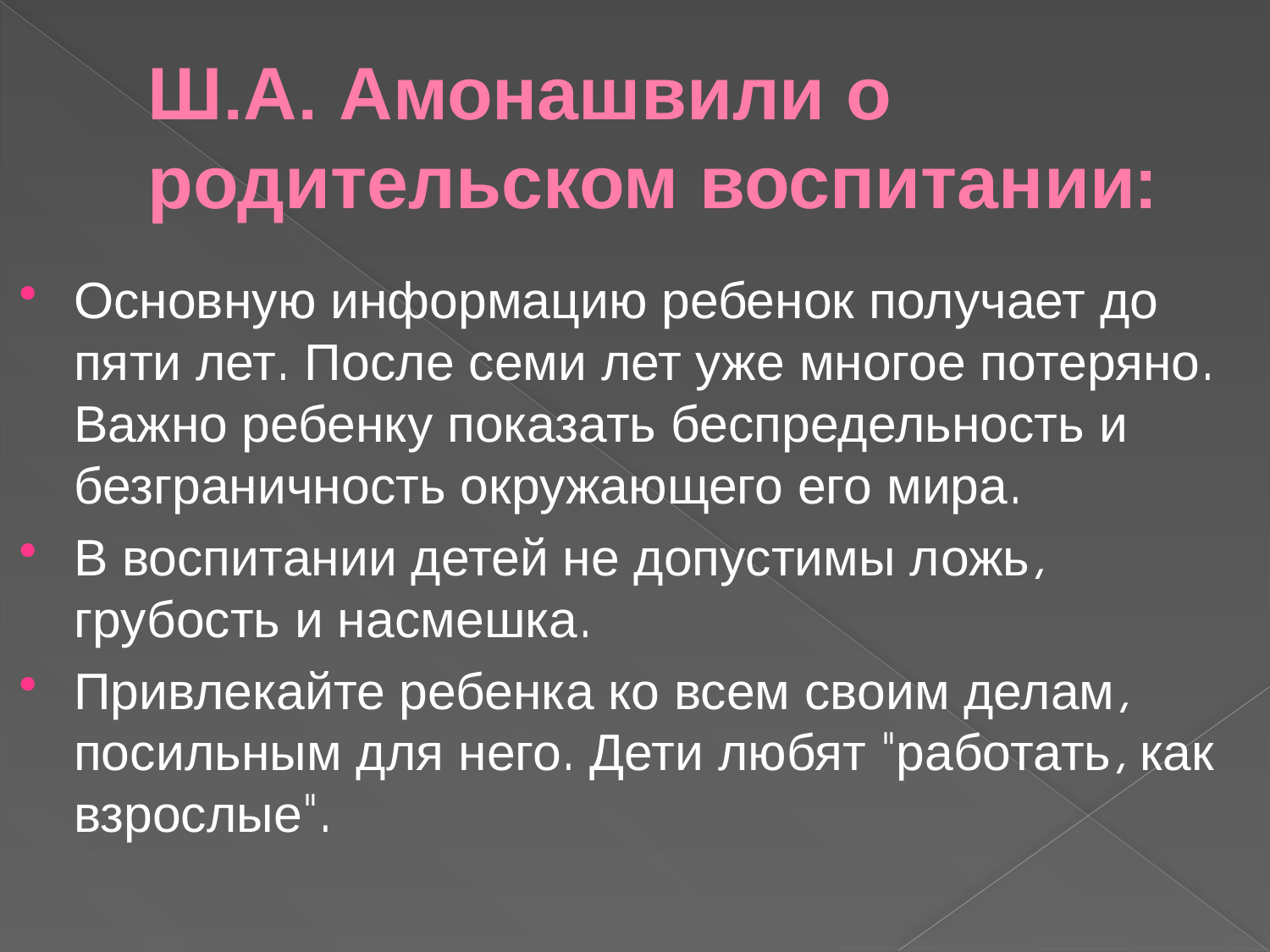

# Ш.А. Амонашвили о родительском воспитании:
Основную информацию ребенок получает до пяти лет. После семи лет уже многое потеряно. Важно ребенку показать беспредельность и безграничность окружающего его мира.
В воспитании детей не допустимы ложь, грубость и насмешка.
Привлекайте ребенка ко всем своим делам, посильным для него. Дети любят "работать, как взрослые".